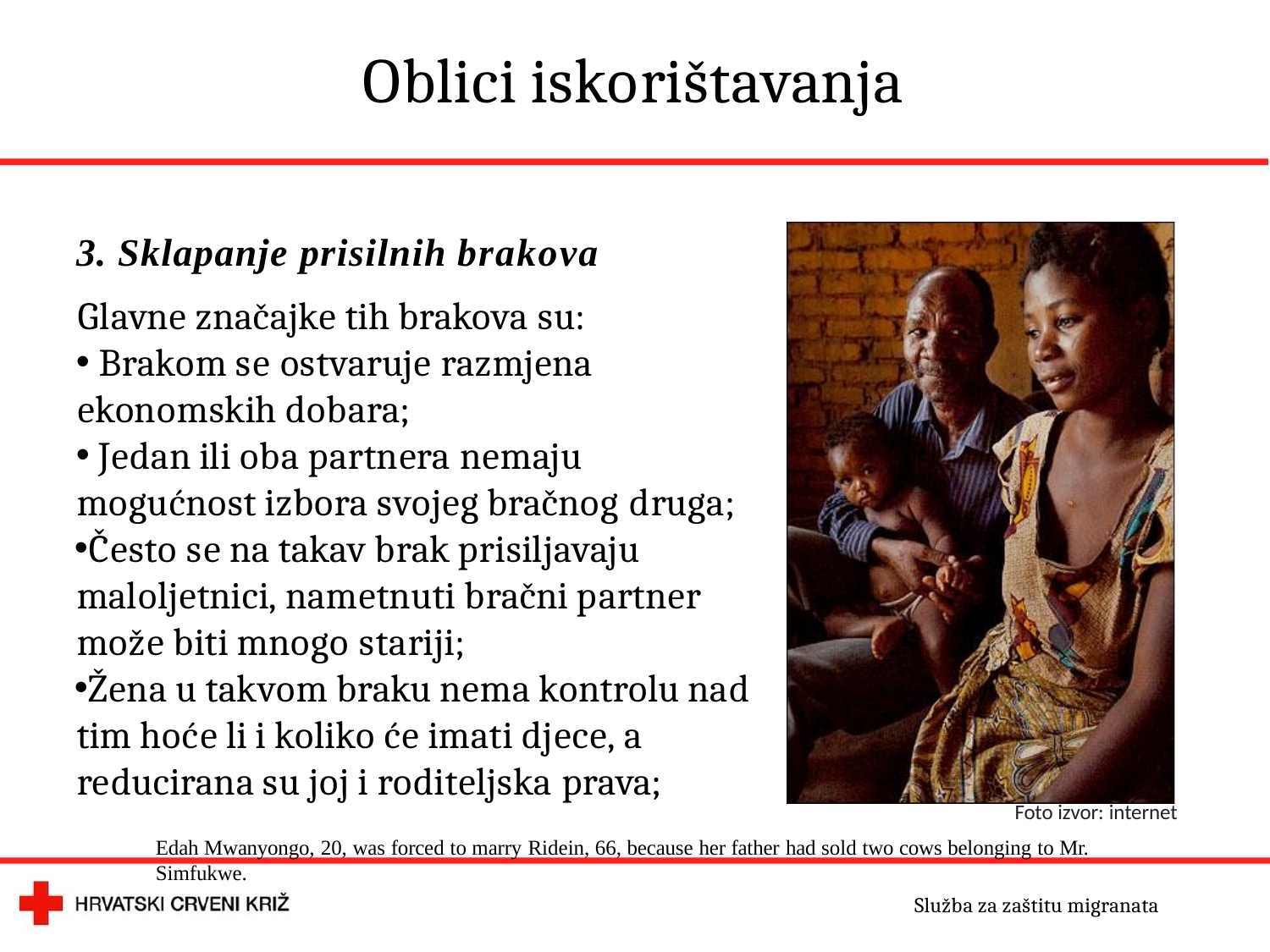

# Oblici iskorištavanja
3. Sklapanje prisilnih brakova
Glavne značajke tih brakova su:
Brakom se ostvaruje razmjena
ekonomskih dobara;
Jedan ili oba partnera nemaju
mogućnost izbora svojeg bračnog druga;
Često se na takav brak prisiljavaju  maloljetnici, nametnuti bračni partner  može biti mnogo stariji;
Žena u takvom braku nema kontrolu nad  tim hoće li i koliko će imati djece, a  reducirana su joj i roditeljska prava;

Foto izvor: internet
Edah Mwanyongo, 20, was forced to marry Ridein, 66, because her father had sold two cows belonging to Mr. Simfukwe.
Služba za zaštitu migranata